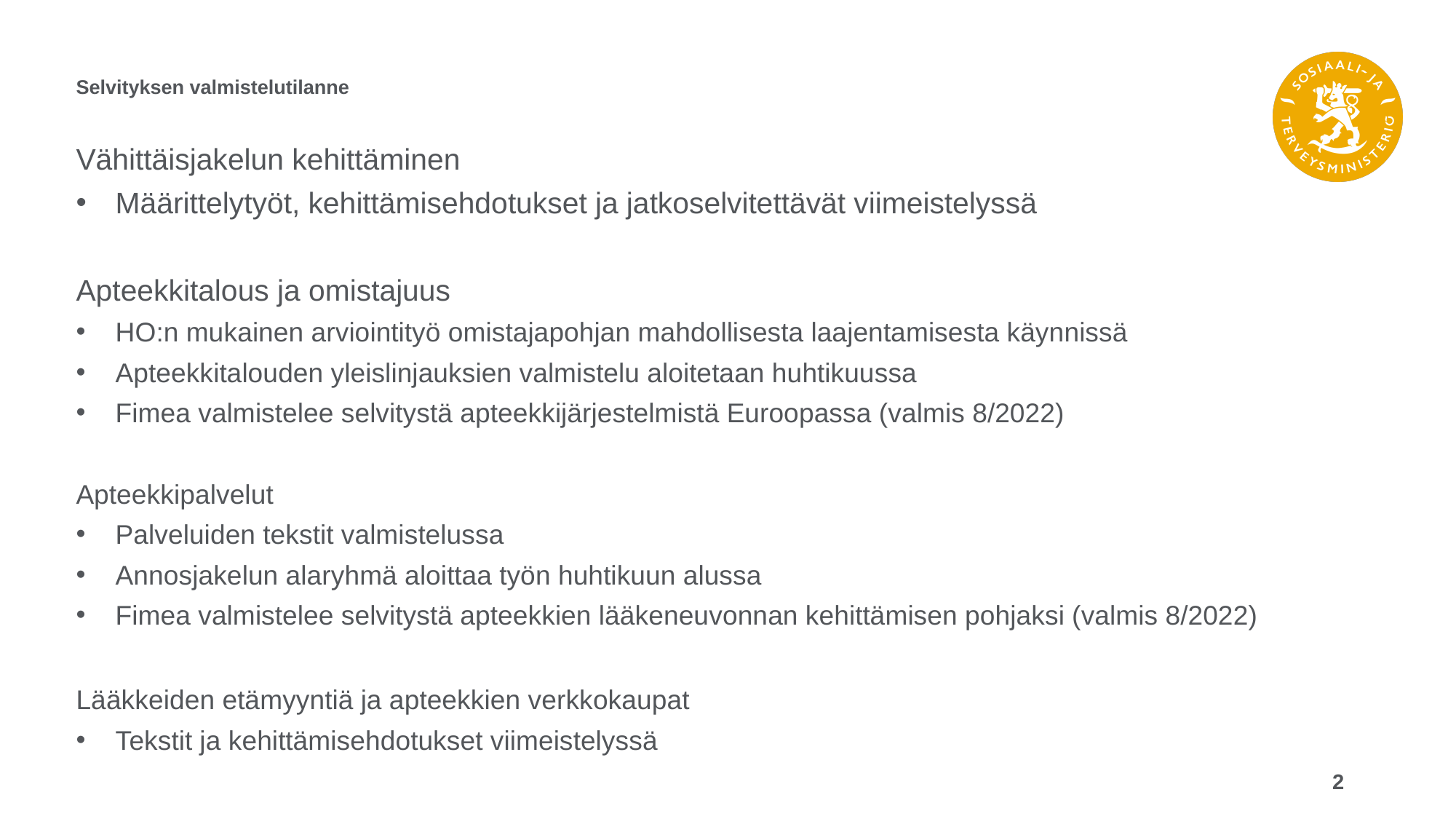

# Selvityksen valmistelutilanne
Vähittäisjakelun kehittäminen
Määrittelytyöt, kehittämisehdotukset ja jatkoselvitettävät viimeistelyssä

Apteekkitalous ja omistajuus
HO:n mukainen arviointityö omistajapohjan mahdollisesta laajentamisesta käynnissä
Apteekkitalouden yleislinjauksien valmistelu aloitetaan huhtikuussa
Fimea valmistelee selvitystä apteekkijärjestelmistä Euroopassa (valmis 8/2022)

Apteekkipalvelut
Palveluiden tekstit valmistelussa
Annosjakelun alaryhmä aloittaa työn huhtikuun alussa
Fimea valmistelee selvitystä apteekkien lääkeneuvonnan kehittämisen pohjaksi (valmis 8/2022)

Lääkkeiden etämyyntiä ja apteekkien verkkokaupat
Tekstit ja kehittämisehdotukset viimeistelyssä

2